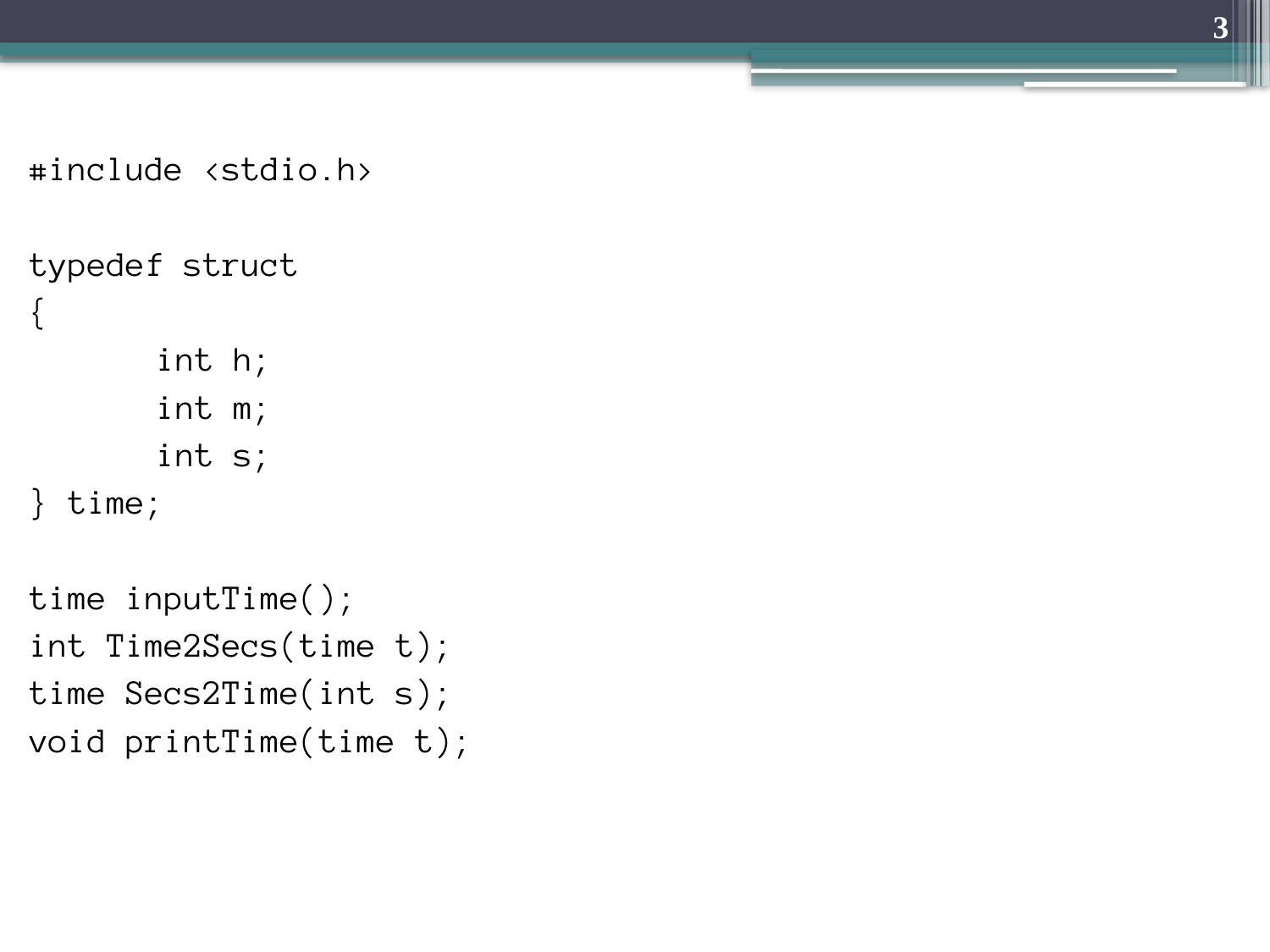

3
#include <stdio.h>

typedef struct
{
	int h;
	int m;
	int s;
} time;

time inputTime();
int Time2Secs(time t);
time Secs2Time(int s);
void printTime(time t);